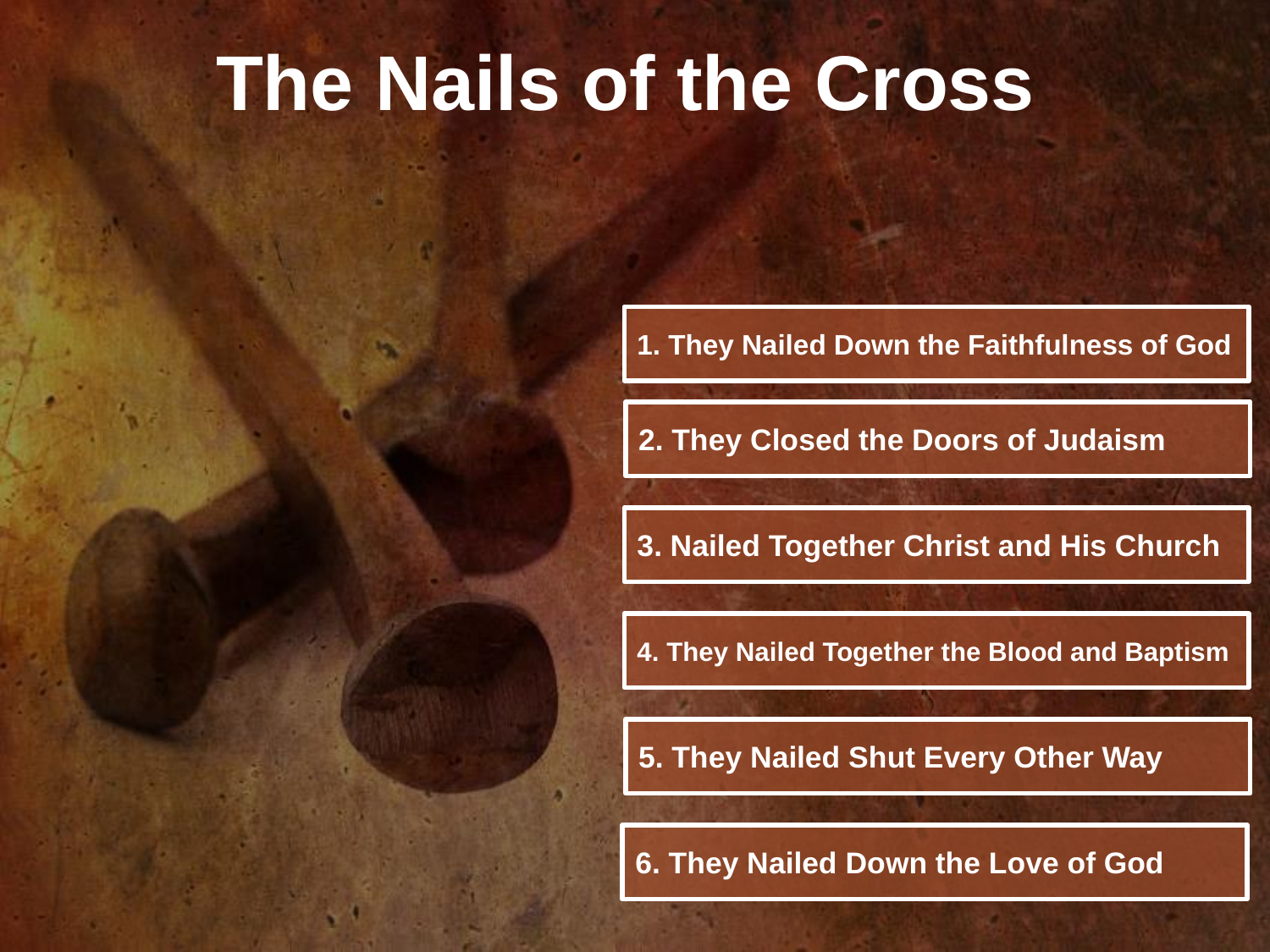

# The Nails of the Cross
1. They Nailed Down the Faithfulness of God
2. They Closed the Doors of Judaism
3. Nailed Together Christ and His Church
4. They Nailed Together the Blood and Baptism
5. They Nailed Shut Every Other Way
6. They Nailed Down the Love of God